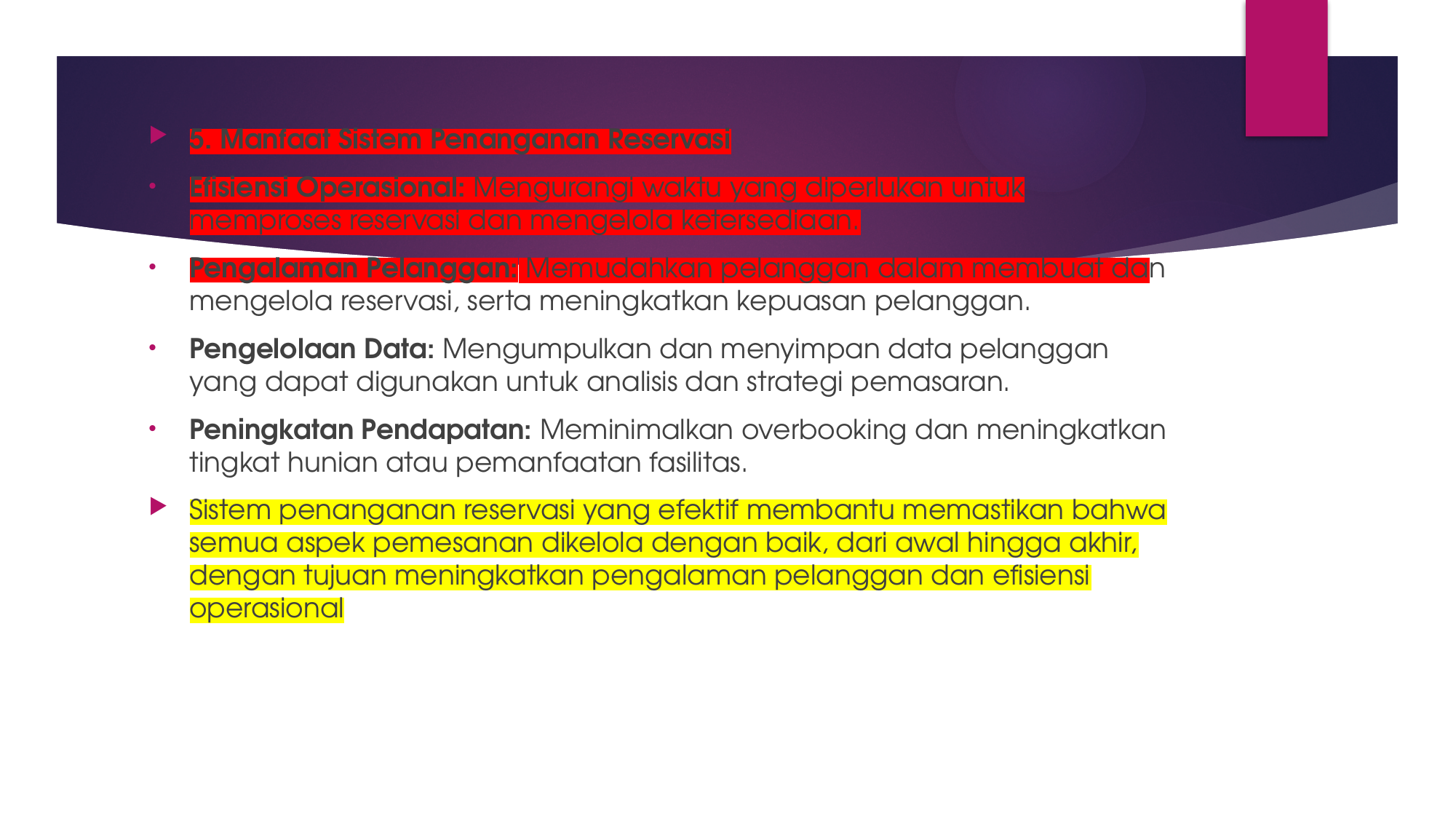

#
5. Manfaat Sistem Penanganan Reservasi
Efisiensi Operasional: Mengurangi waktu yang diperlukan untuk memproses reservasi dan mengelola ketersediaan.
Pengalaman Pelanggan: Memudahkan pelanggan dalam membuat dan mengelola reservasi, serta meningkatkan kepuasan pelanggan.
Pengelolaan Data: Mengumpulkan dan menyimpan data pelanggan yang dapat digunakan untuk analisis dan strategi pemasaran.
Peningkatan Pendapatan: Meminimalkan overbooking dan meningkatkan tingkat hunian atau pemanfaatan fasilitas.
Sistem penanganan reservasi yang efektif membantu memastikan bahwa semua aspek pemesanan dikelola dengan baik, dari awal hingga akhir, dengan tujuan meningkatkan pengalaman pelanggan dan efisiensi operasional